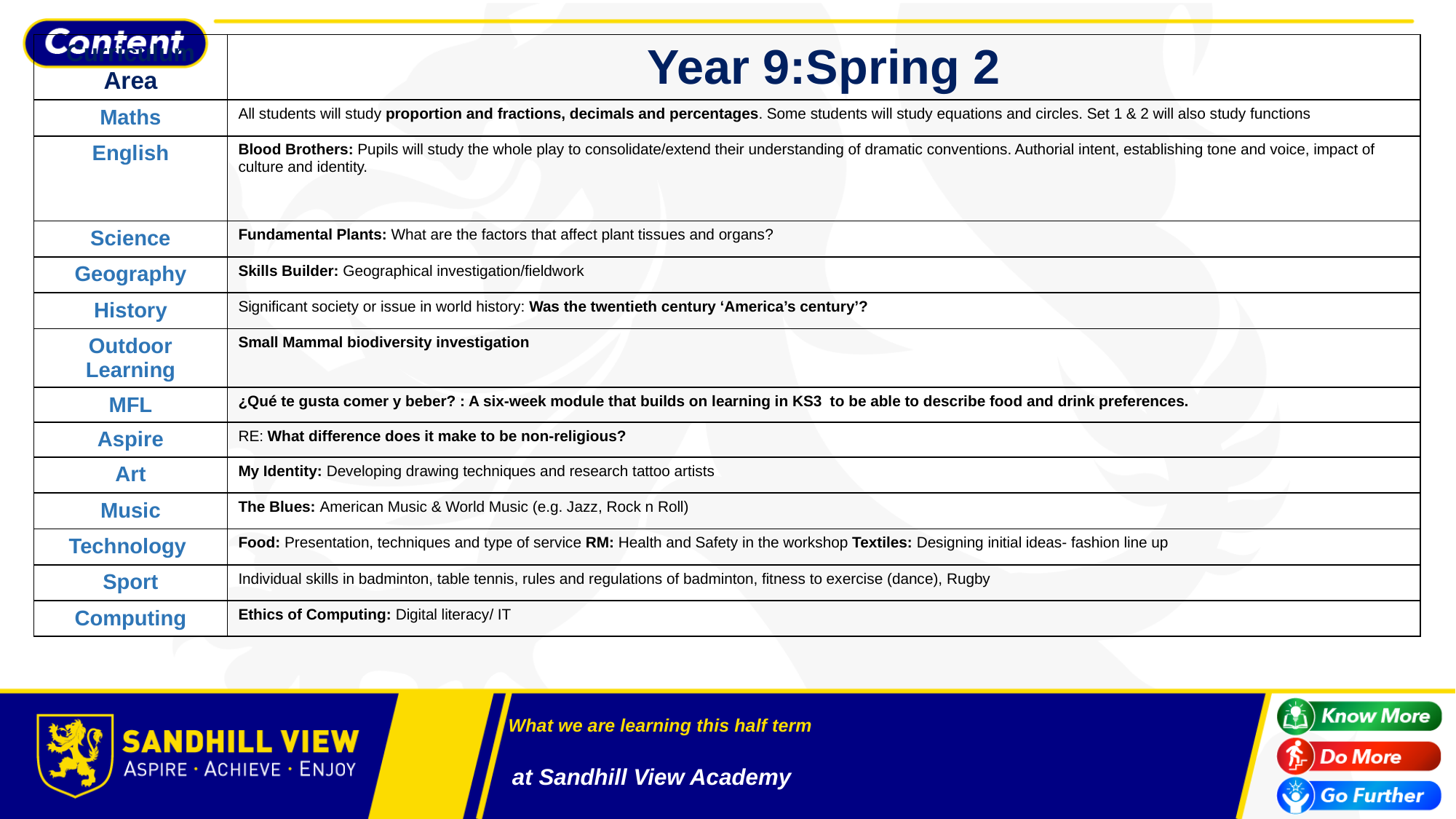

| Curriculum Area | Year 9:Spring 2 |
| --- | --- |
| Maths | All students will study proportion and fractions, decimals and percentages. Some students will study equations and circles. Set 1 & 2 will also study functions |
| English | Blood Brothers: Pupils will study the whole play to consolidate/extend their understanding of dramatic conventions. Authorial intent, establishing tone and voice, impact of culture and identity. |
| Science | Fundamental Plants: What are the factors that affect plant tissues and organs? |
| Geography | Skills Builder: Geographical investigation/fieldwork |
| History | Significant society or issue in world history: Was the twentieth century ‘America’s century’? |
| Outdoor Learning | Small Mammal biodiversity investigation |
| MFL | ¿Qué te gusta comer y beber? : A six-week module that builds on learning in KS3  to be able to describe food and drink preferences. |
| Aspire | RE: What difference does it make to be non-religious? |
| Art | My Identity: Developing drawing techniques and research tattoo artists |
| Music | The Blues: American Music & World Music (e.g. Jazz, Rock n Roll) |
| Technology | Food: Presentation, techniques and type of service RM: Health and Safety in the workshop Textiles: Designing initial ideas- fashion line up |
| Sport | Individual skills in badminton, table tennis, rules and regulations of badminton, fitness to exercise (dance), Rugby |
| Computing | Ethics of Computing: Digital literacy/ IT |
# What we are learning this half term